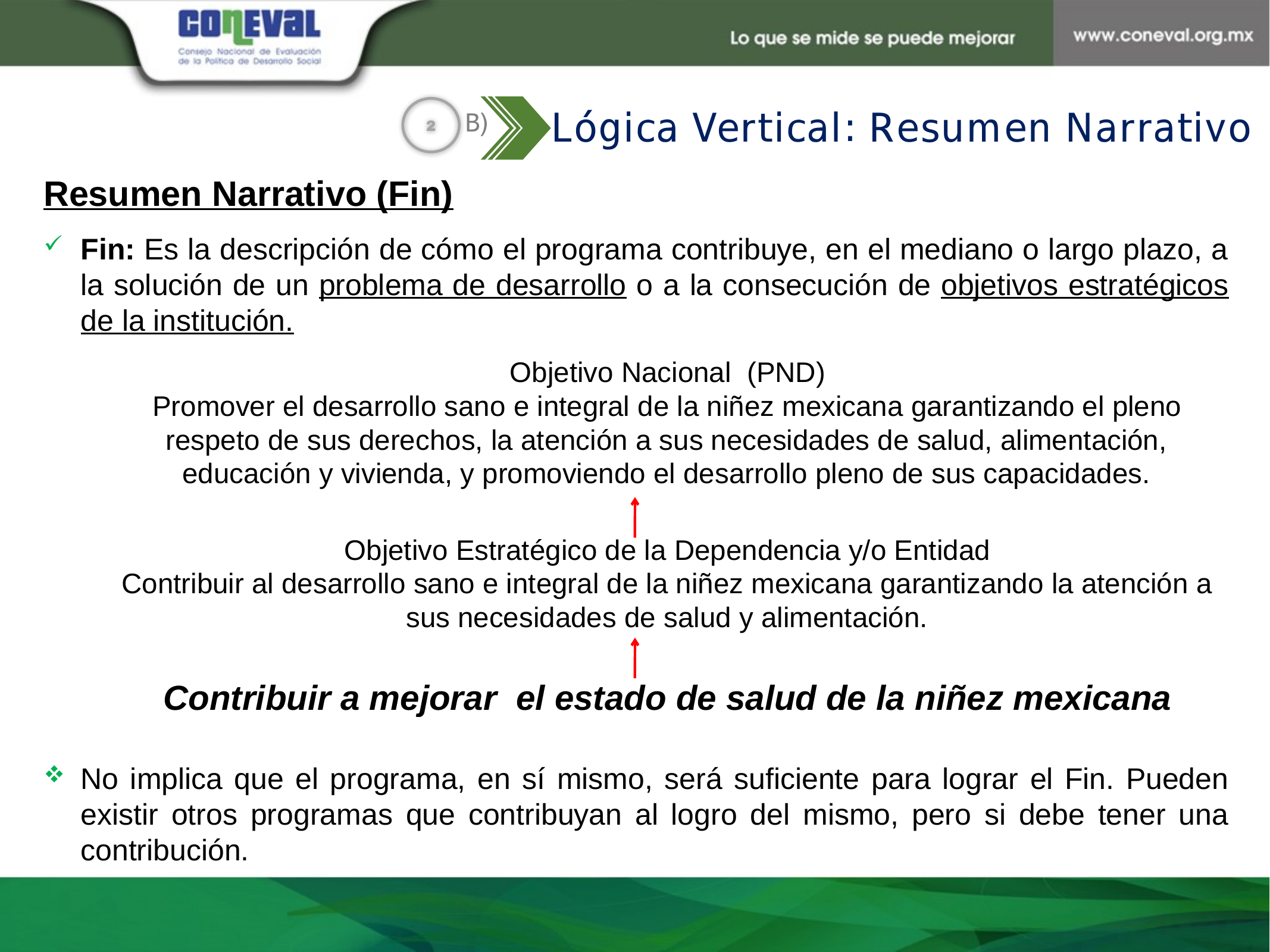

2
B)
Lógica Vertical: Resumen Narrativo
Resumen Narrativo (Fin)

Fin: Es la descripción de cómo el programa contribuye, en el mediano o largo plazo, a la solución de un problema de desarrollo o a la consecución de objetivos estratégicos de la institución.

Objetivo Nacional  (PND)
Promover el desarrollo sano e integral de la niñez mexicana garantizando el pleno respeto de sus derechos, la atención a sus necesidades de salud, alimentación, educación y vivienda, y promoviendo el desarrollo pleno de sus capacidades.

Objetivo Estratégico de la Dependencia y/o Entidad
Contribuir al desarrollo sano e integral de la niñez mexicana garantizando la atención a sus necesidades de salud y alimentación.

Contribuir a mejorar  el estado de salud de la niñez mexicana

No implica que el programa, en sí mismo, será suficiente para lograr el Fin. Pueden existir otros programas que contribuyan al logro del mismo, pero si debe tener una contribución.